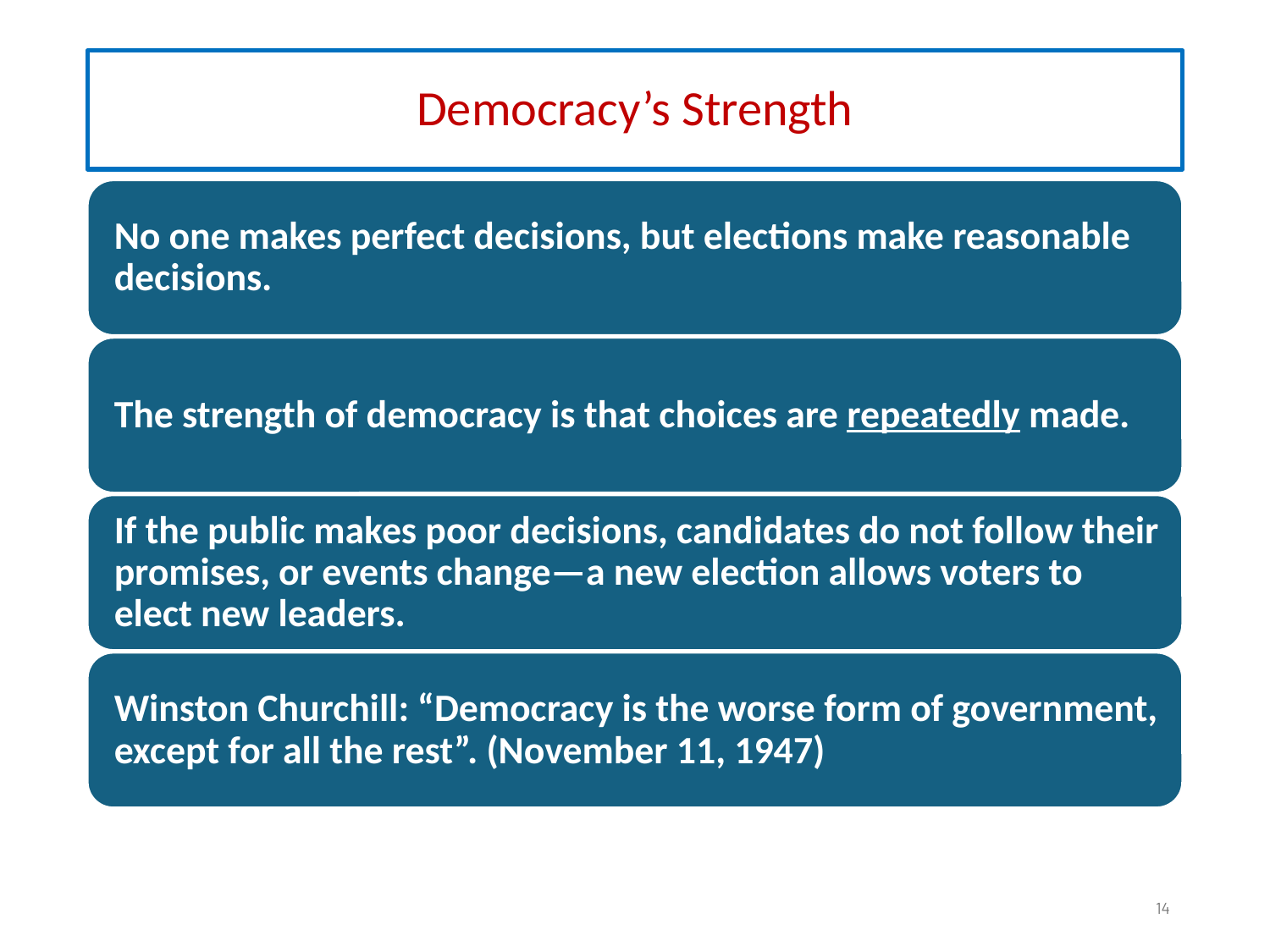

# Democracy’s Strength
No one makes perfect decisions, but elections make reasonable decisions.
The strength of democracy is that choices are repeatedly made.
If the public makes poor decisions, candidates do not follow their promises, or events change—a new election allows voters to elect new leaders.
Winston Churchill: “Democracy is the worse form of government, except for all the rest”. (November 11, 1947)
14